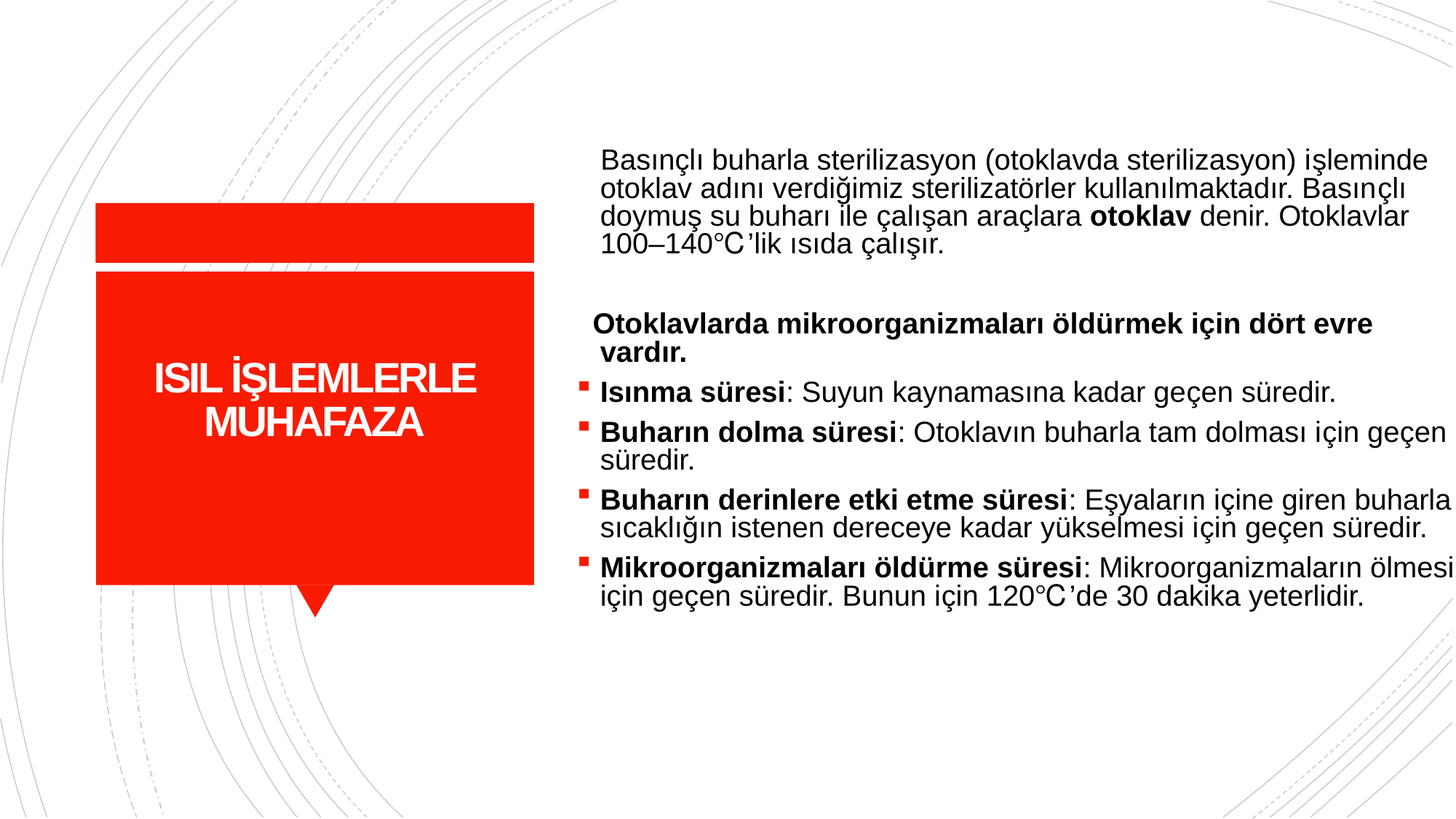

Basınçlı buharla sterilizasyon (otoklavda sterilizasyon) işleminde otoklav adını verdiğimiz sterilizatörler kullanılmaktadır. Basınçlı doymuş su buharı ile çalışan araçlara otoklav denir. Otoklavlar 100–140℃’lik ısıda çalışır.

  Otoklavlarda mikroorganizmaları öldürmek için dört evre vardır.
Isınma süresi: Suyun kaynamasına kadar geçen süredir.
Buharın dolma süresi: Otoklavın buharla tam dolması için geçen süredir.
Buharın derinlere etki etme süresi: Eşyaların içine giren buharla sıcaklığın istenen dereceye kadar yükselmesi için geçen süredir.
Mikroorganizmaları öldürme süresi: Mikroorganizmaların ölmesi için geçen süredir. Bunun için 120℃’de 30 dakika yeterlidir.
# ISIL İŞLEMLERLE MUHAFAZA